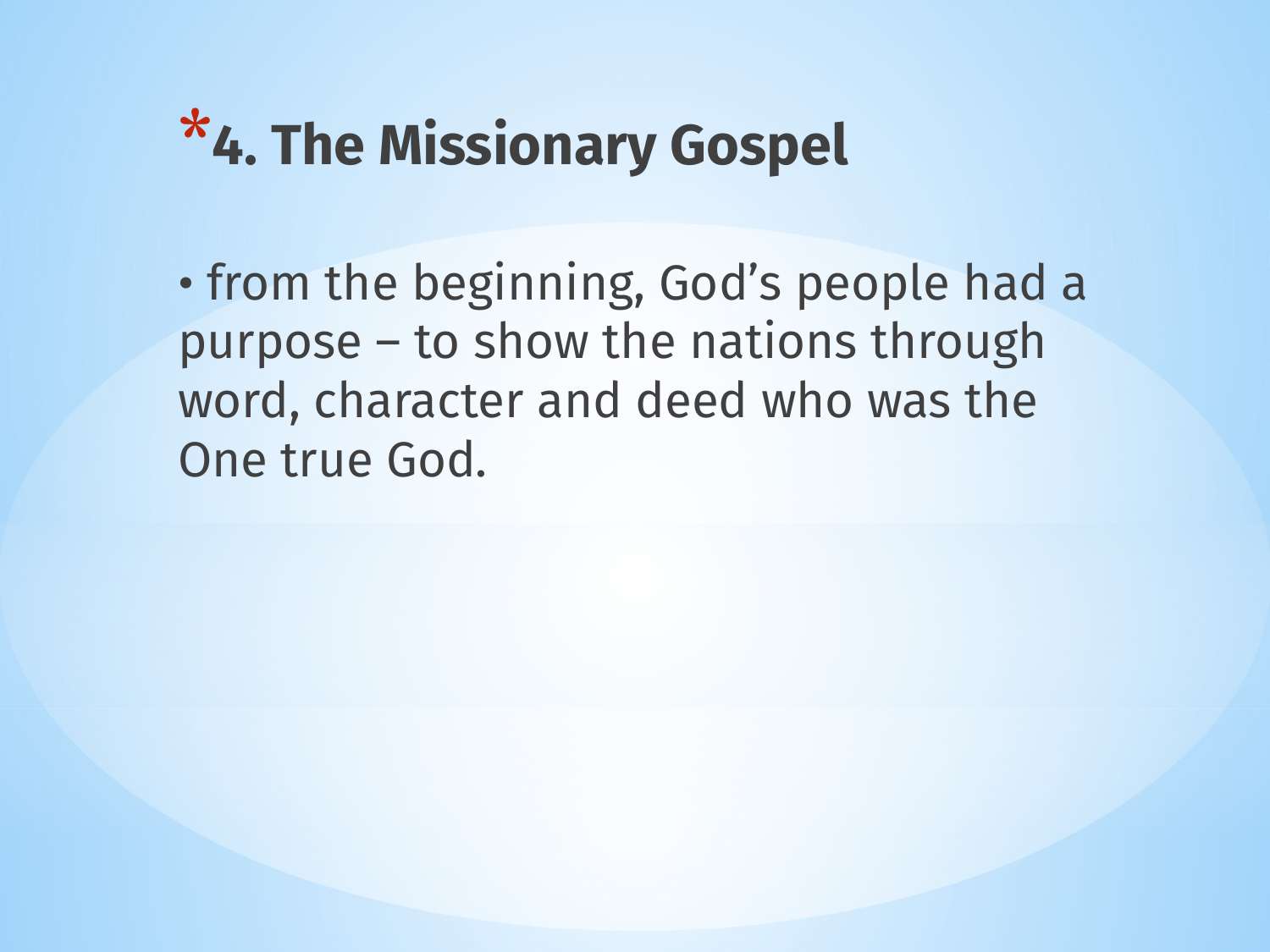

4. The Missionary Gospel

• from the beginning, God’s people had a purpose – to show the nations through word, character and deed who was the One true God.